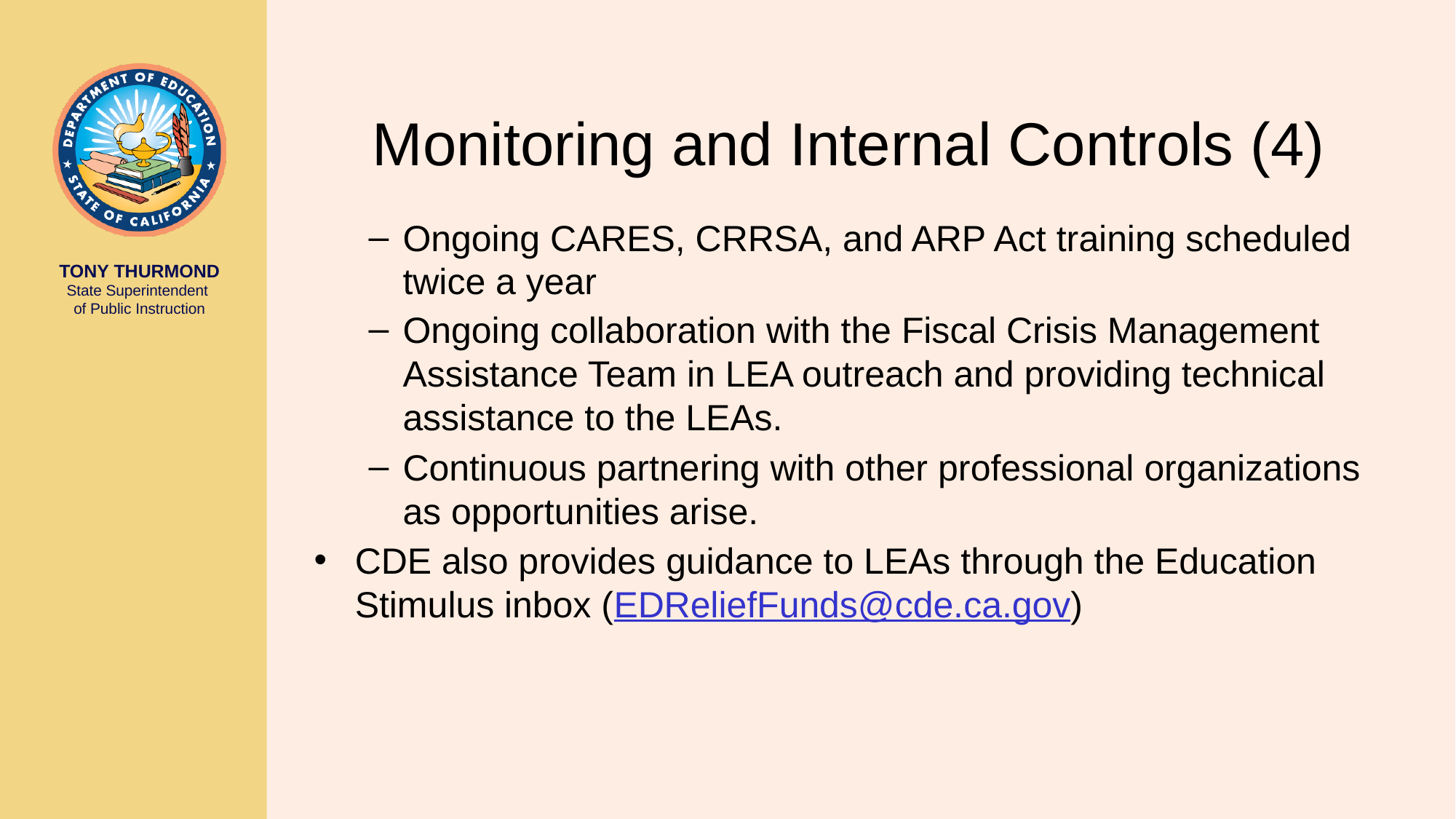

# Monitoring and Internal Controls (4)
Ongoing CARES, CRRSA, and ARP Act training scheduled twice a year
Ongoing collaboration with the Fiscal Crisis Management Assistance Team in LEA outreach and providing technical assistance to the LEAs.
Continuous partnering with other professional organizations as opportunities arise.
CDE also provides guidance to LEAs through the Education Stimulus inbox (EDReliefFunds@cde.ca.gov)